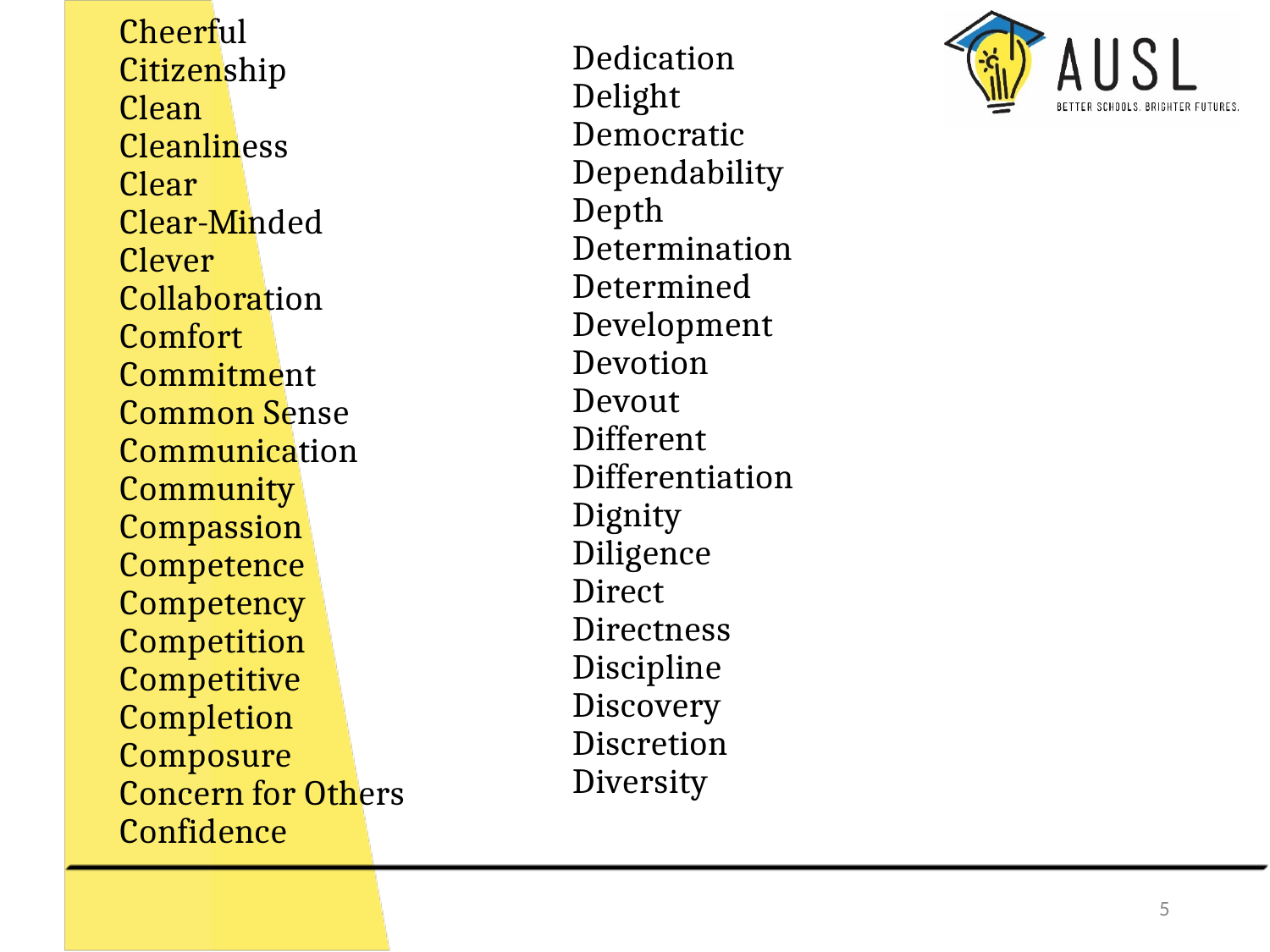

Cheerful
Citizenship
Clean
Cleanliness
Clear
Clear-Minded
Clever
Collaboration
Comfort
Commitment
Common Sense
Communication
Community
Compassion
Competence
Competency
Competition
Competitive
Completion
Composure
Concern for Others
Confidence
Dedication
Delight
Democratic
Dependability
Depth
Determination
Determined
Development
Devotion
Devout
Different
Differentiation
Dignity
Diligence
Direct
Directness
Discipline
Discovery
Discretion
Diversity
5